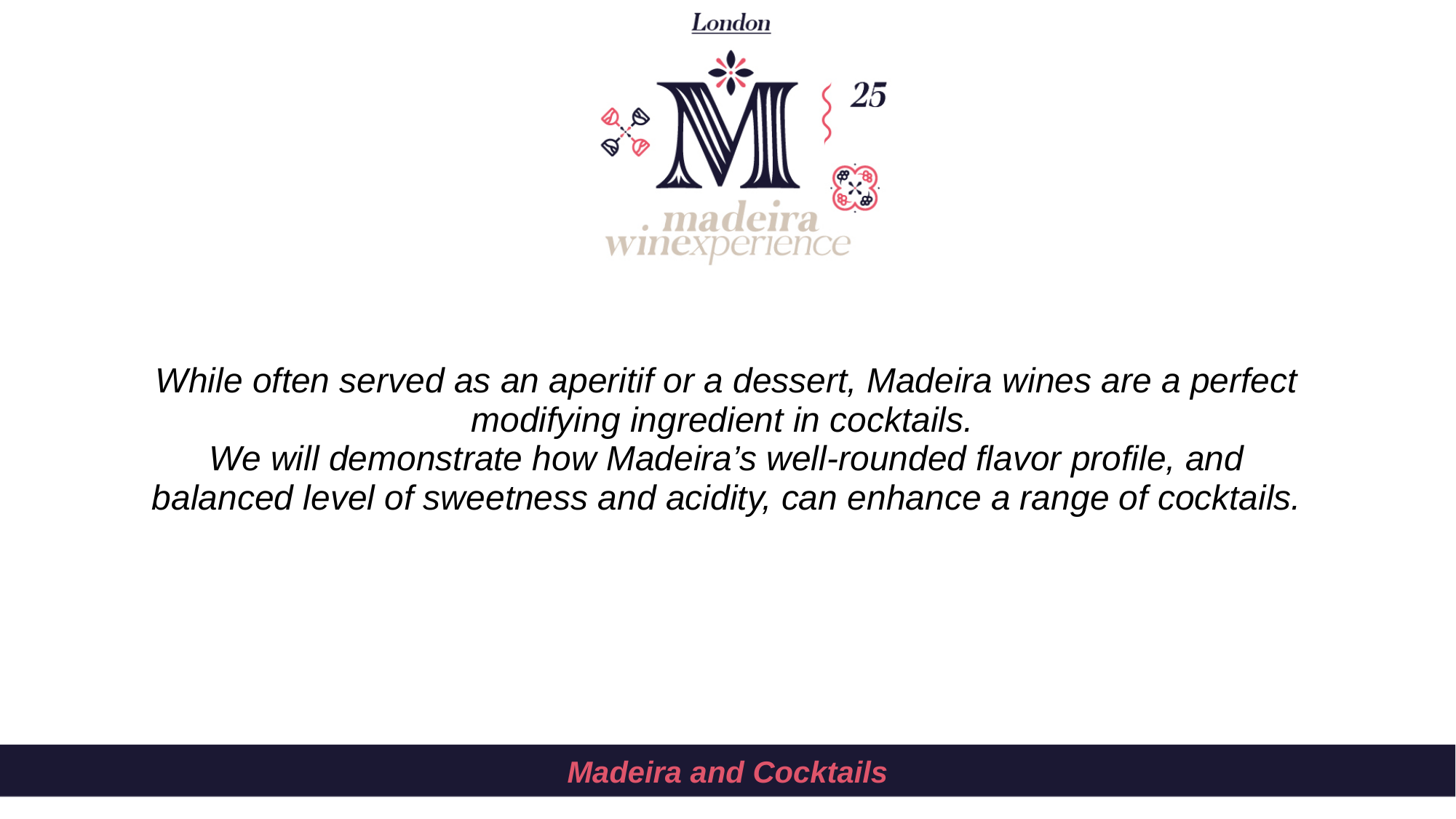

While often served as an aperitif or a dessert, Madeira wines are a perfect modifying ingredient in cocktails.
We will demonstrate how Madeira’s well-rounded flavor profile, and balanced level of sweetness and acidity, can enhance a range of cocktails.
Madeira and Cocktails